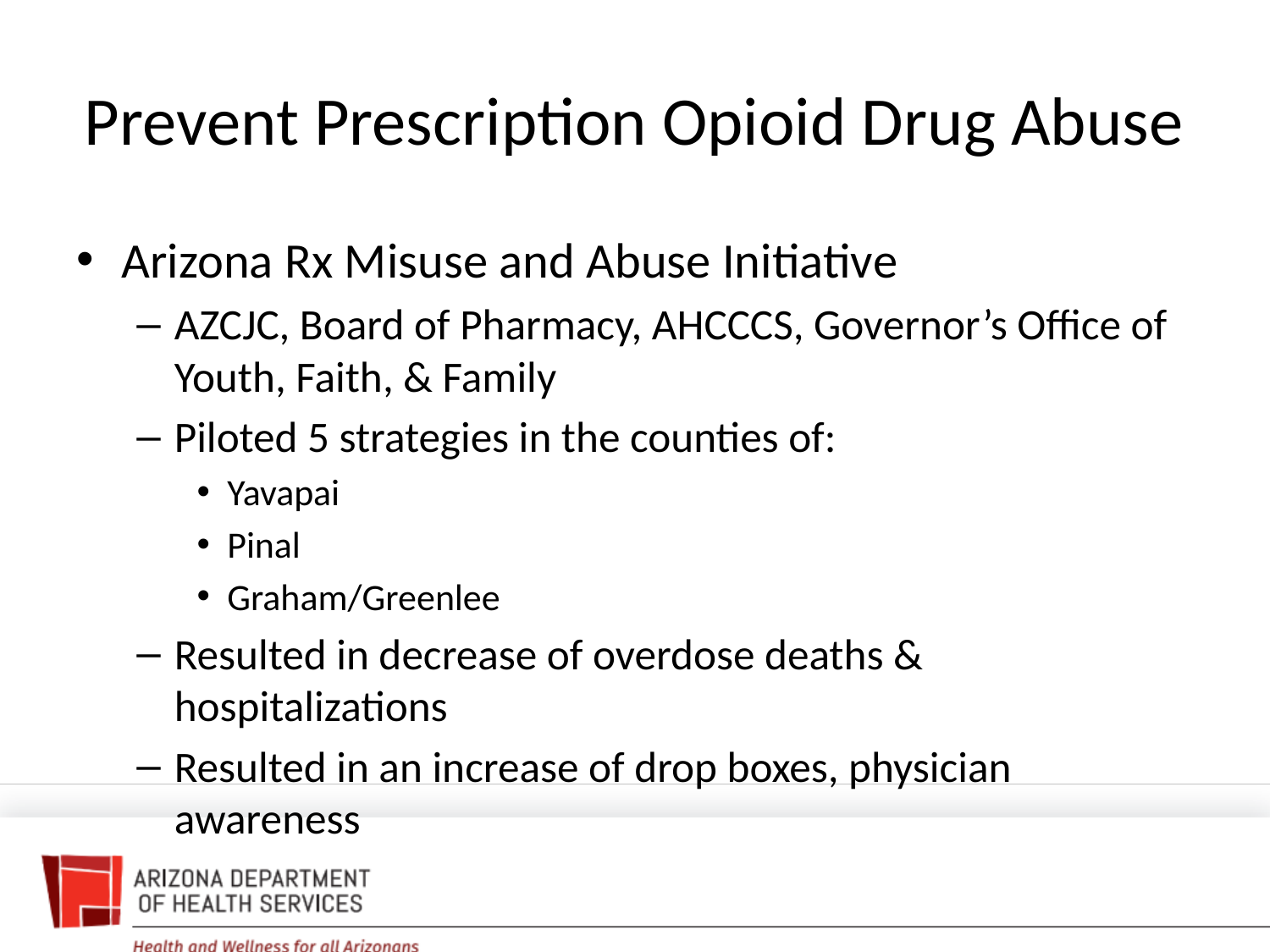

# Prevent Prescription Opioid Drug Abuse
Arizona Rx Misuse and Abuse Initiative
AZCJC, Board of Pharmacy, AHCCCS, Governor’s Office of Youth, Faith, & Family
Piloted 5 strategies in the counties of:
Yavapai
Pinal
Graham/Greenlee
Resulted in decrease of overdose deaths & hospitalizations
Resulted in an increase of drop boxes, physician awareness